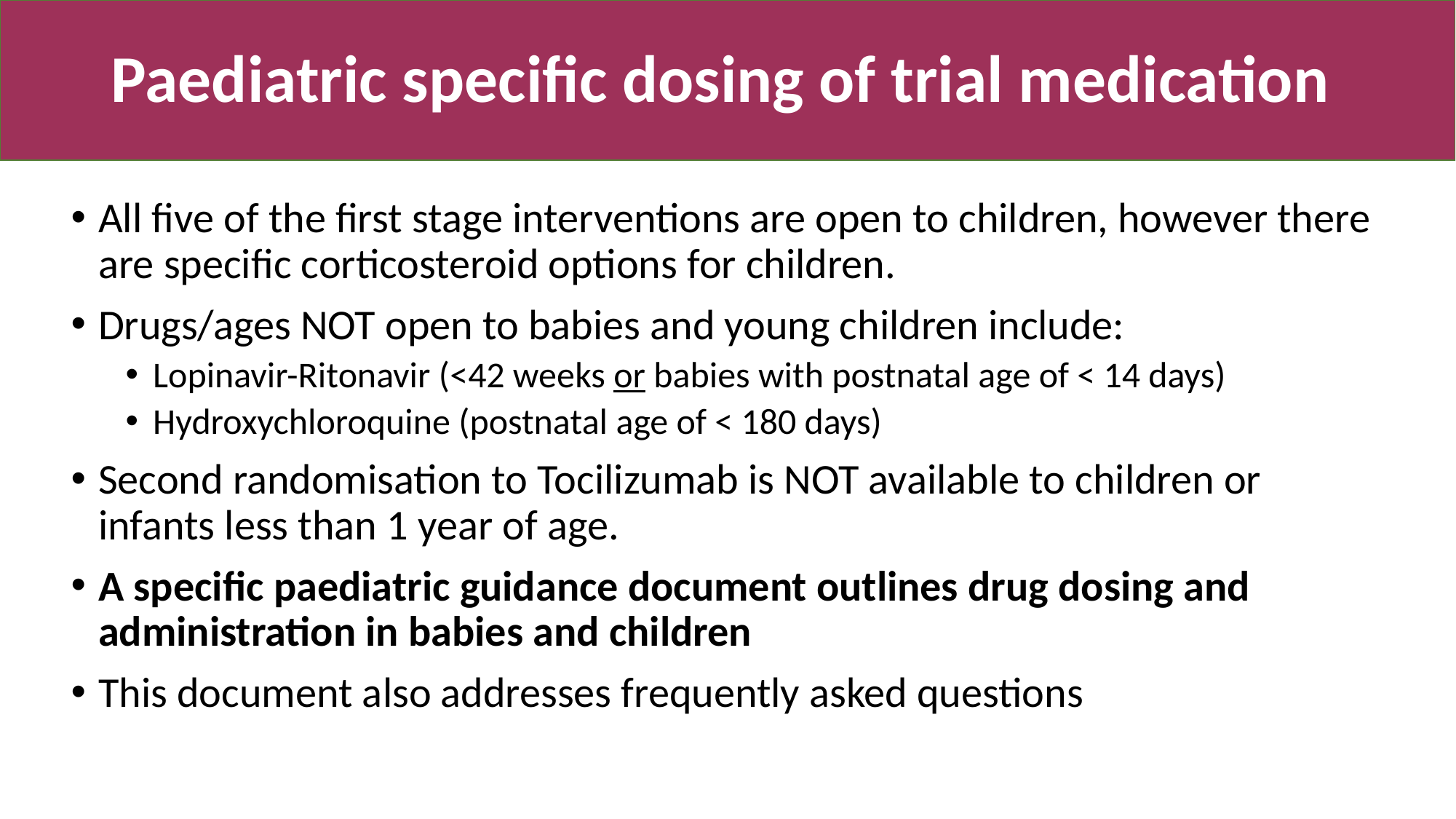

# Paediatric specific dosing of trial medication
All five of the first stage interventions are open to children, however there are specific corticosteroid options for children.
Drugs/ages NOT open to babies and young children include:
Lopinavir-Ritonavir (<42 weeks or babies with postnatal age of < 14 days)
Hydroxychloroquine (postnatal age of < 180 days)
Second randomisation to Tocilizumab is NOT available to children or infants less than 1 year of age.
A specific paediatric guidance document outlines drug dosing and administration in babies and children
This document also addresses frequently asked questions